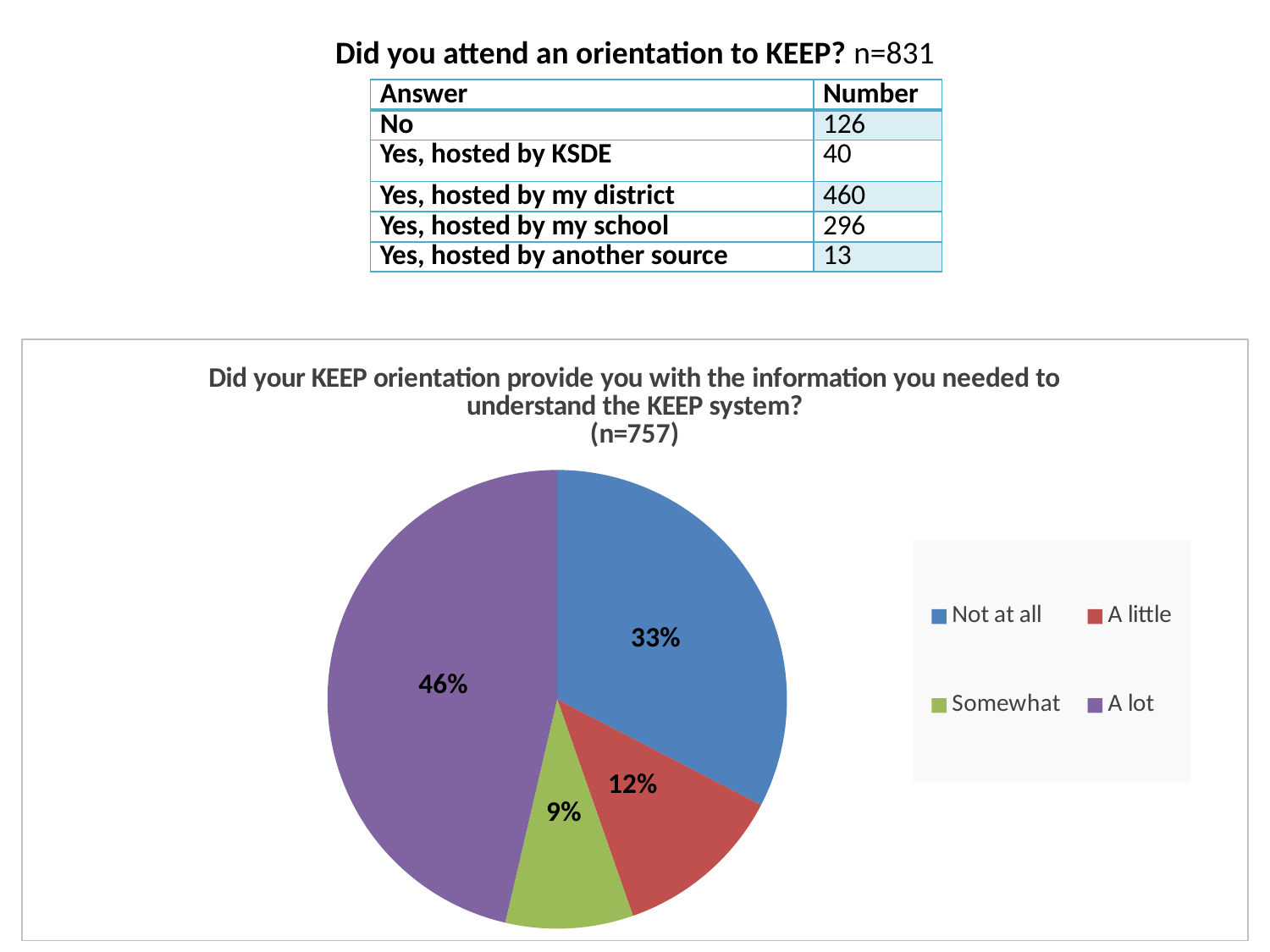

Did you attend an orientation to KEEP? n=831
| Answer | Number |
| --- | --- |
| No | 126 |
| Yes, hosted by KSDE | 40 |
| Yes, hosted by my district | 460 |
| Yes, hosted by my school | 296 |
| Yes, hosted by another source | 13 |

### Chart: Did your KEEP orientation provide you with the information you needed to understand the KEEP system?
(n=757)

| Category |  |
|---|---|
| Not at all | 247.0 |
| A little | 91.0 |
| Somewhat | 68.0 |
| A lot | 351.0 |